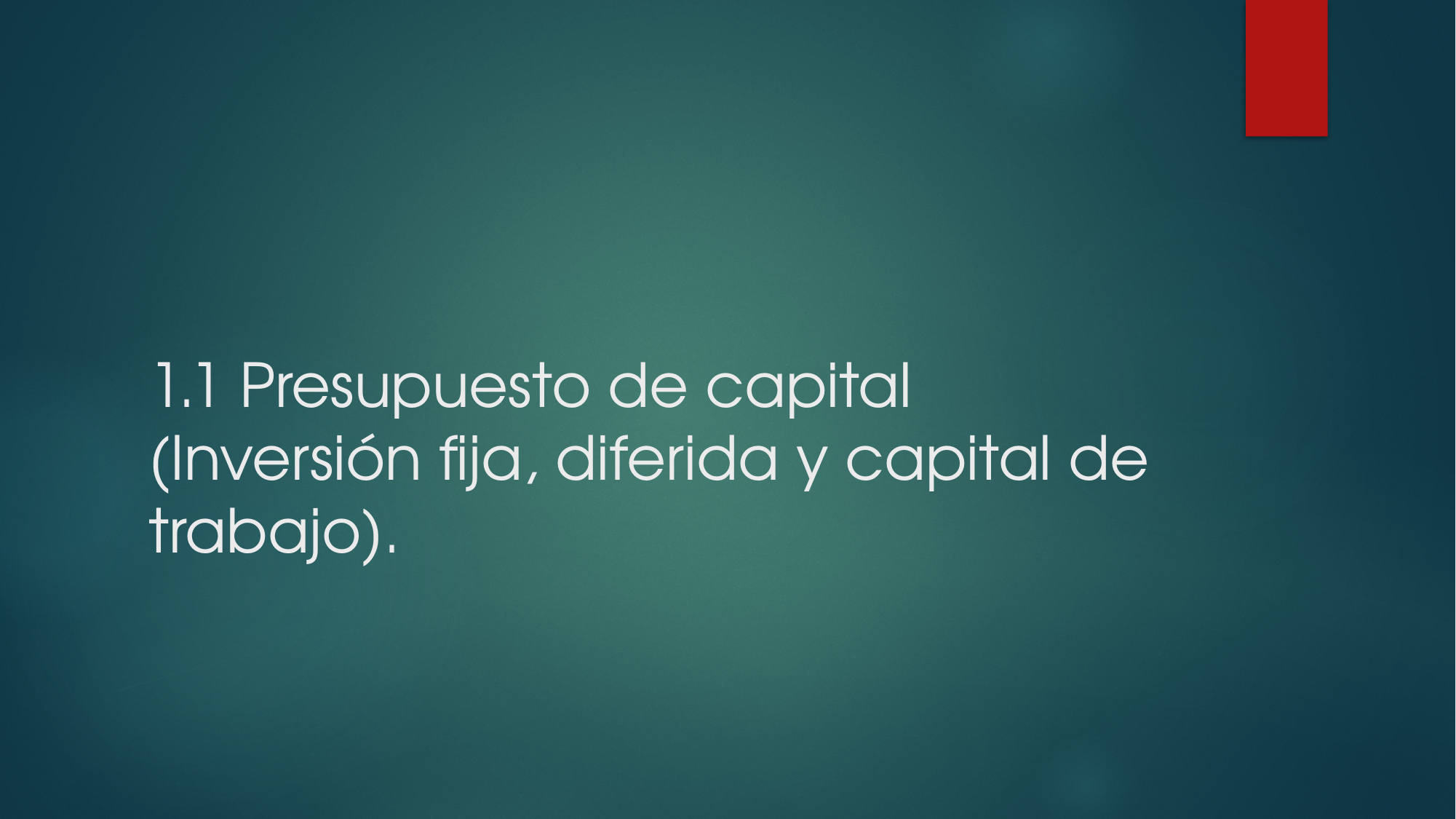

# 1.1 Presupuesto de capital (Inversión fija, diferida y capital de trabajo).